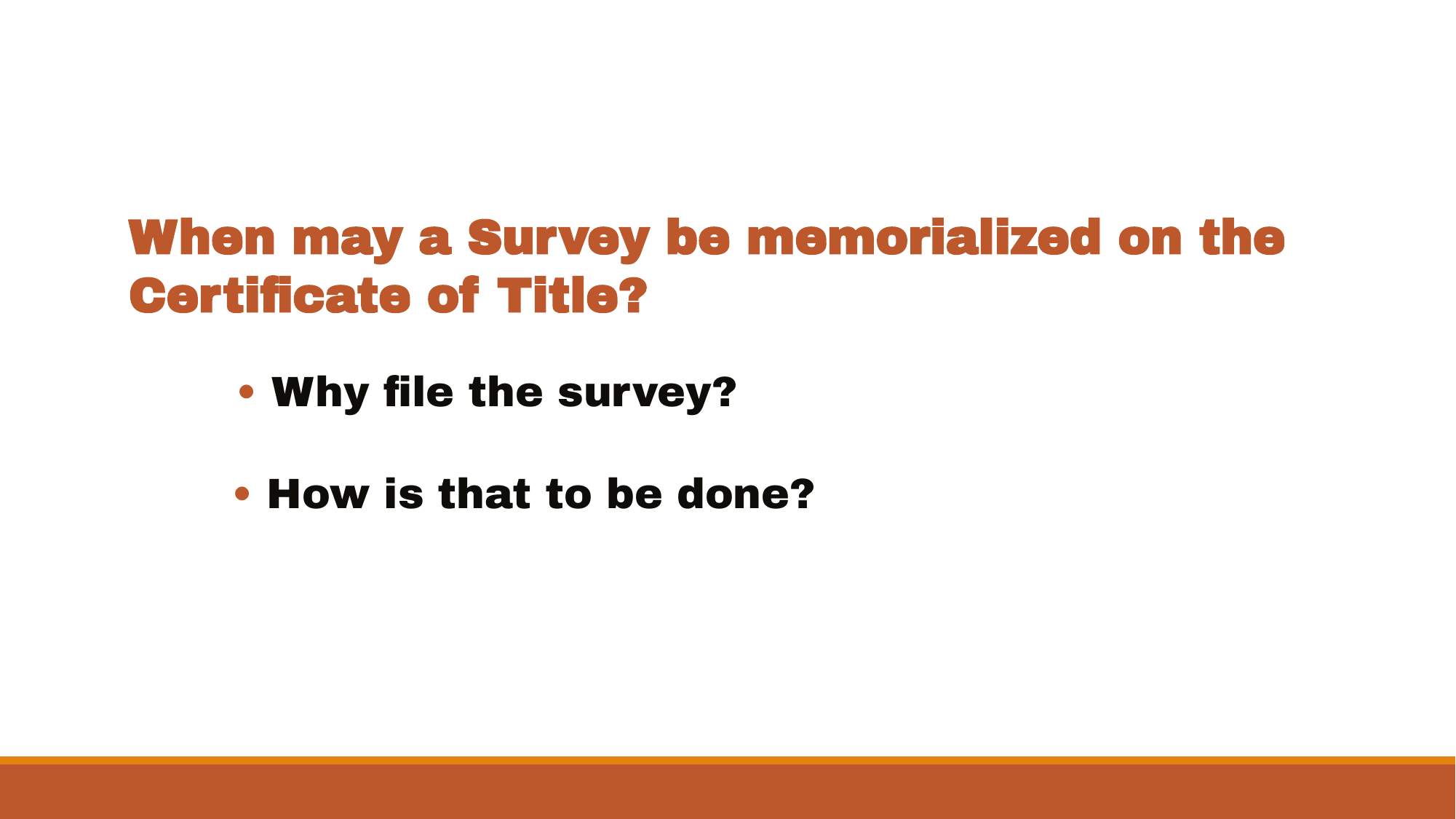

When may a Survey be memorialized on the Certificate of Title?
              • Why file the survey?
	    • How is that to be done?